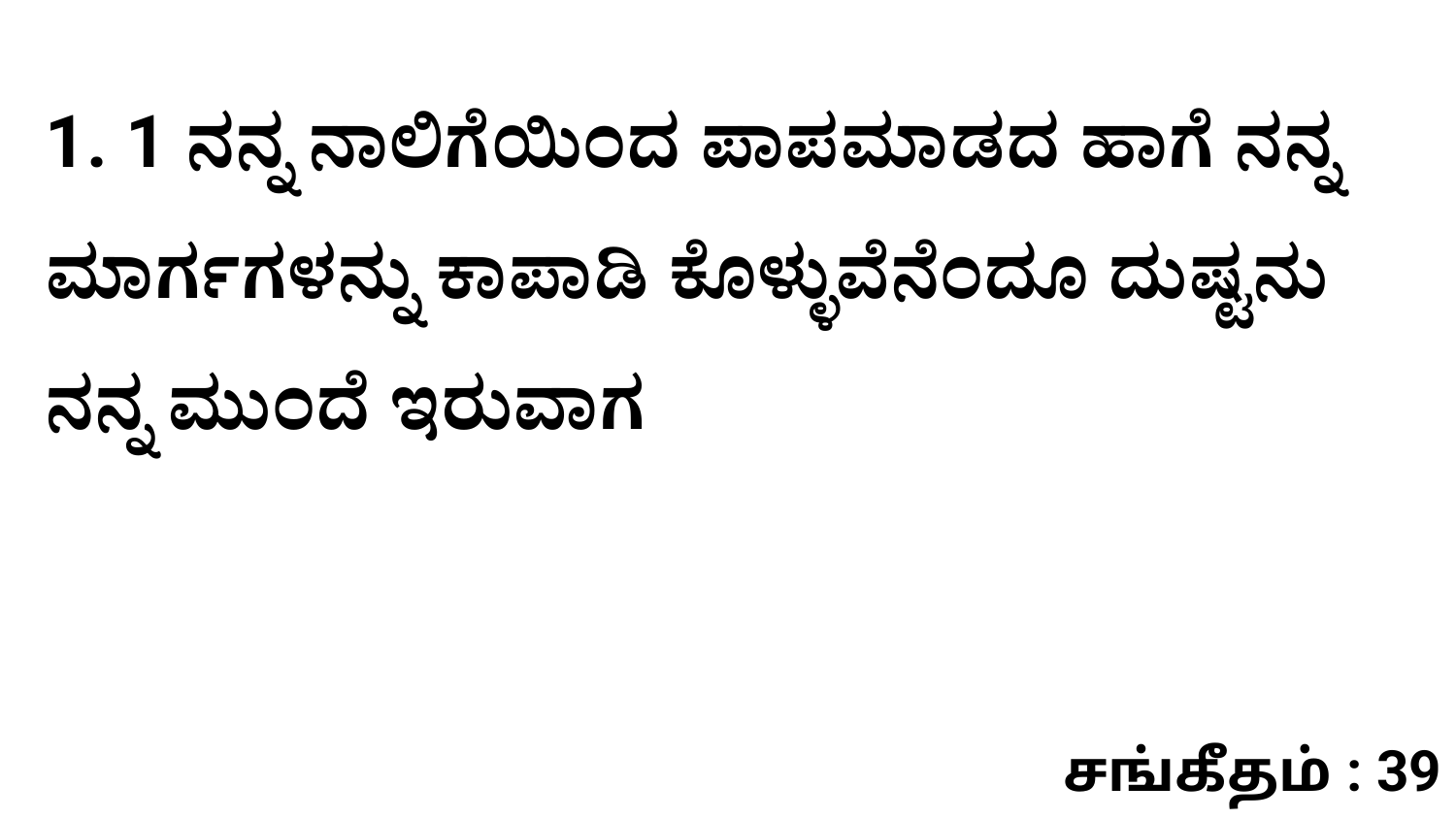

1. 1 ನನ್ನ ನಾಲಿಗೆಯಿಂದ ಪಾಪಮಾಡದ ಹಾಗೆ ನನ್ನ ಮಾರ್ಗಗಳನ್ನು ಕಾಪಾಡಿ ಕೊಳ್ಳುವೆನೆಂದೂ ದುಷ್ಟನು ನನ್ನ ಮುಂದೆ ಇರುವಾಗ
சங்கீதம் : 39